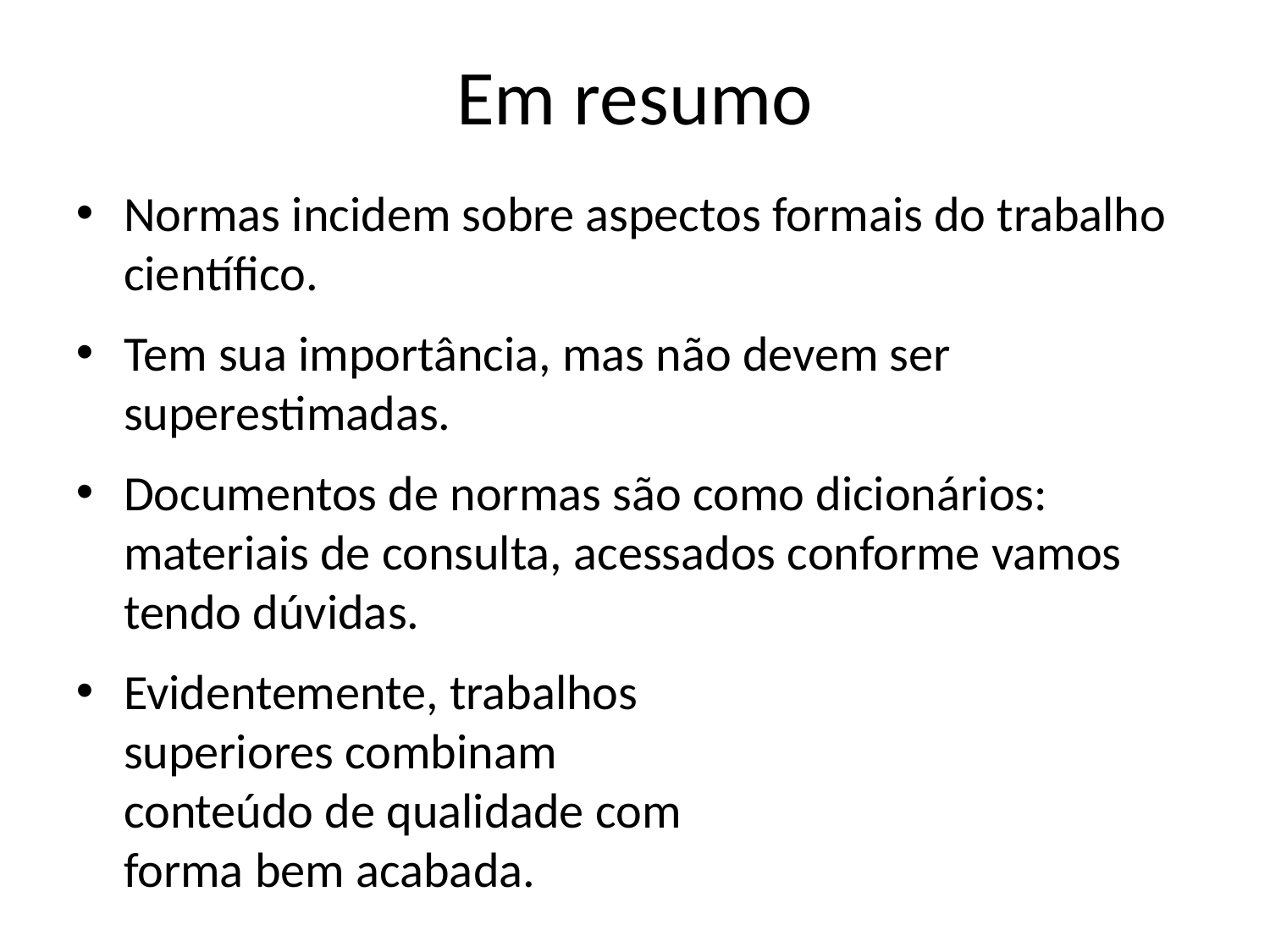

# Em resumo
Normas incidem sobre aspectos formais do trabalho científico.
Tem sua importância, mas não devem ser superestimadas.
Documentos de normas são como dicionários: materiais de consulta, acessados conforme vamos tendo dúvidas.
Evidentemente, trabalhos
superiores combinam
conteúdo de qualidade com
forma bem acabada.